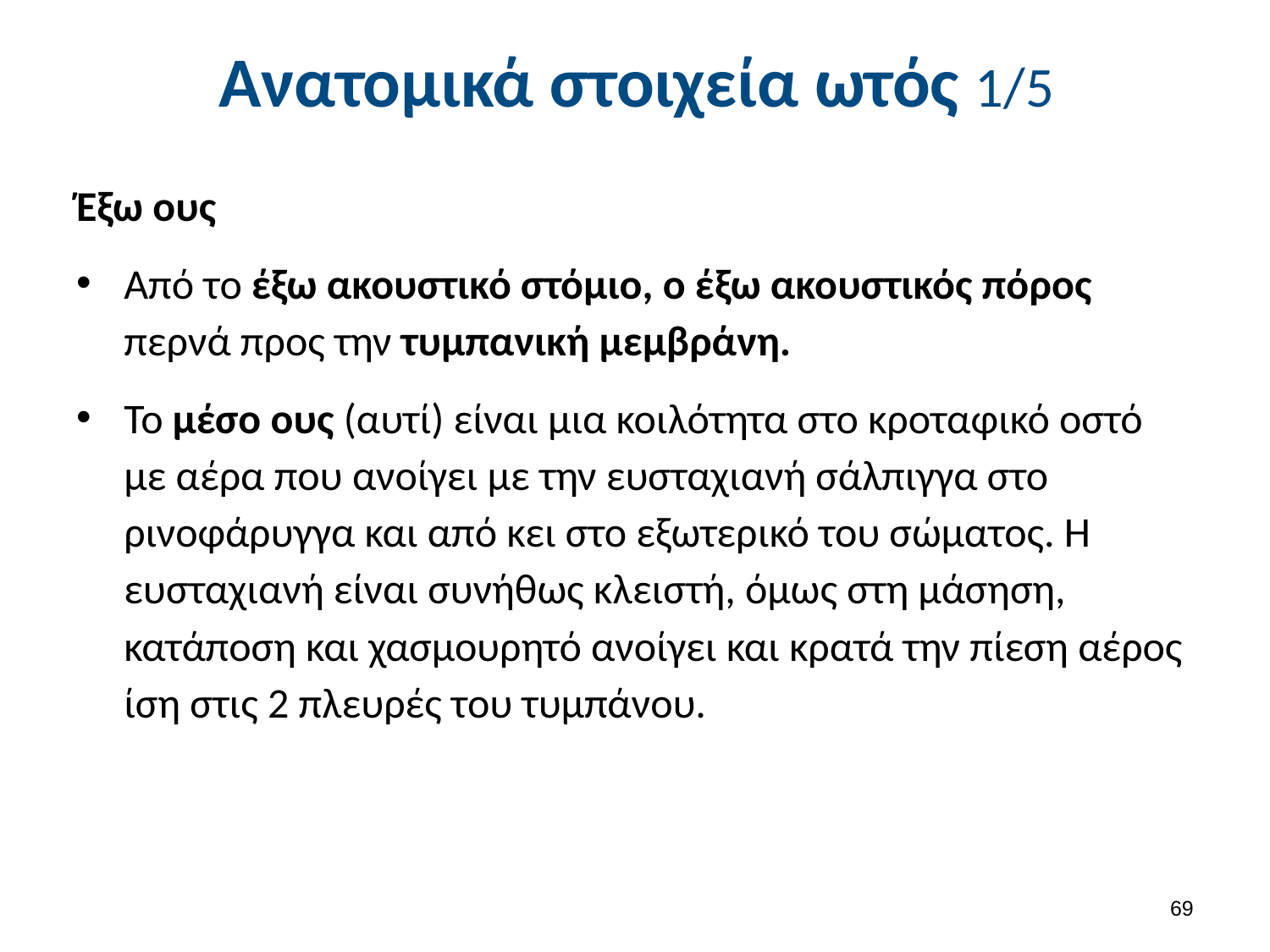

# Ανατομικά στοιχεία ωτός 1/5
Έξω ους
Από το έξω ακουστικό στόμιο, ο έξω ακουστικός πόρος περνά προς την τυμπανική μεμβράνη.
Το μέσο ους (αυτί) είναι μια κοιλότητα στο κροταφικό οστό με αέρα που ανοίγει με την ευσταχιανή σάλπιγγα στο ρινοφάρυγγα και από κει στο εξωτερικό του σώματος. Η ευσταχιανή είναι συνήθως κλειστή, όμως στη μάσηση, κατάποση και χασμουρητό ανοίγει και κρατά την πίεση αέρος ίση στις 2 πλευρές του τυμπάνου.
69